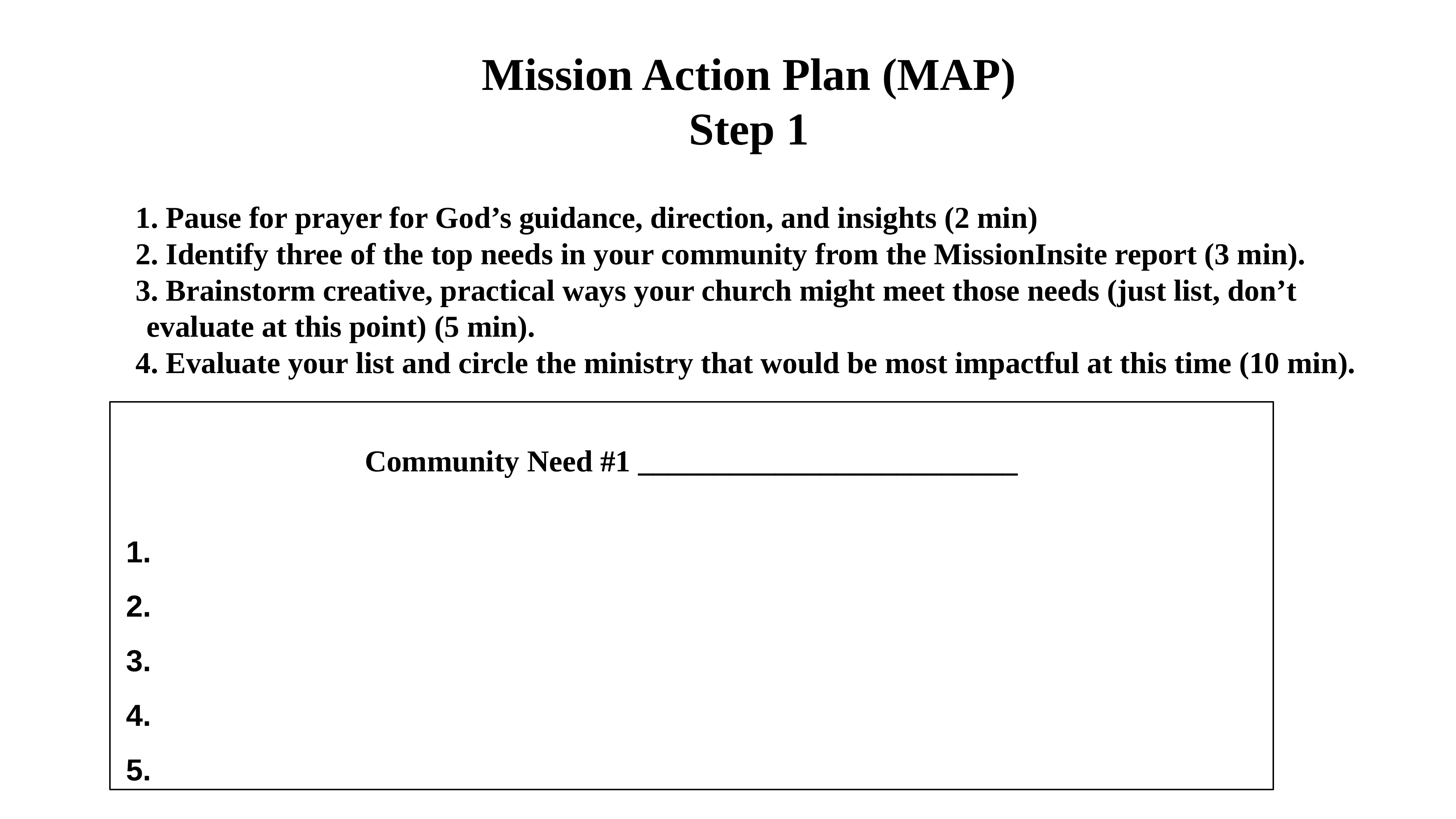

Mission Action Plan (MAP)
Step 1

1. Pause for prayer for God’s guidance, direction, and insights (2 min)
2. Identify three of the top needs in your community from the MissionInsite report (3 min).
3. Brainstorm creative, practical ways your church might meet those needs (just list, don’t evaluate at this point) (5 min).
4. Evaluate your list and circle the ministry that would be most impactful at this time (10 min).

Community Need #1 _________________________

1.
2.
3.
4.
5.